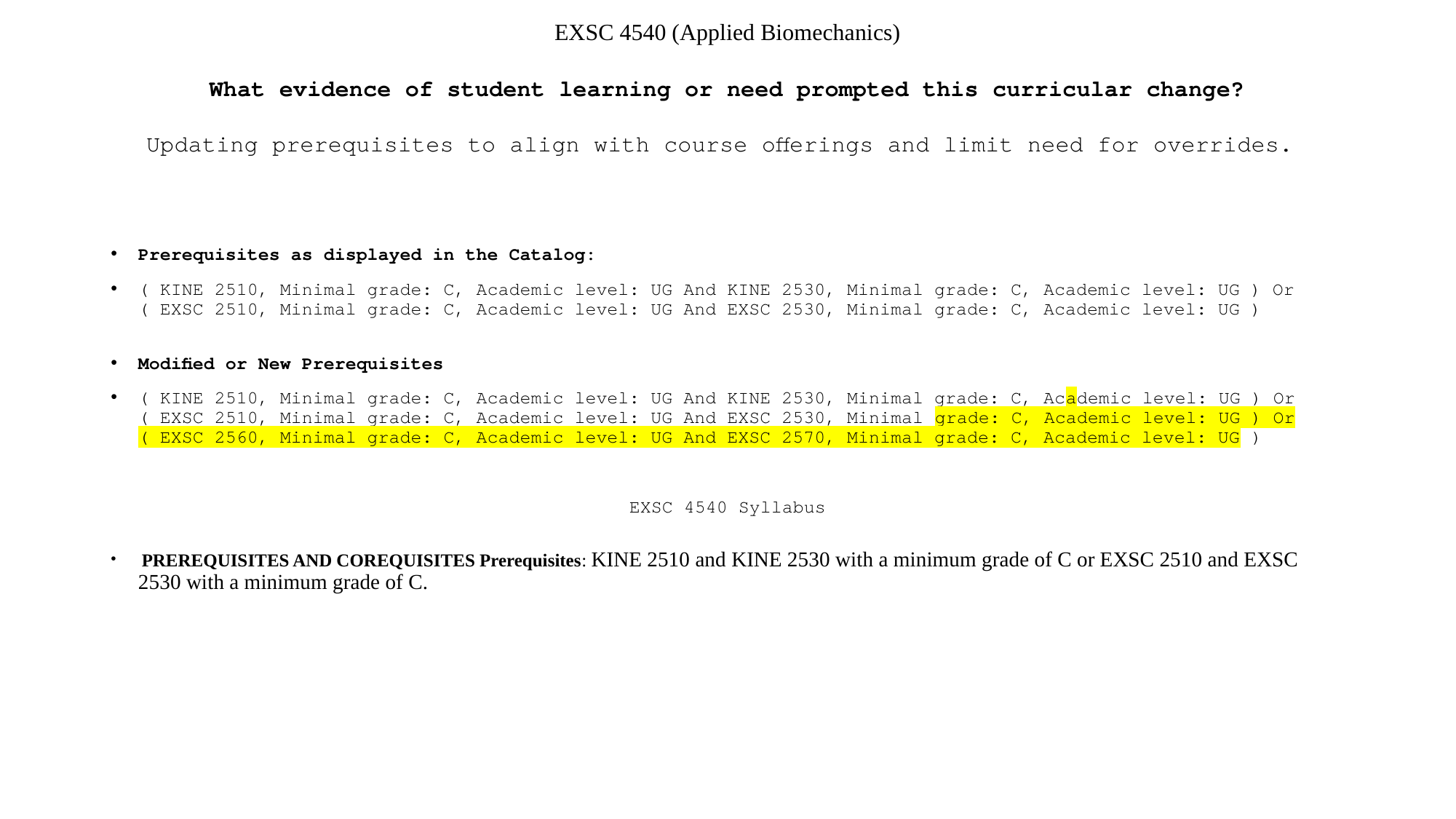

# EXSC 4540 (Applied Biomechanics) What evidence of student learning or need prompted this curricular change? Updating prerequisites to align with course offerings and limit need for overrides.

Prerequisites as displayed in the Catalog:
( KINE 2510, Minimal grade: C, Academic level: UG And KINE 2530, Minimal grade: C, Academic level: UG ) Or ( EXSC 2510, Minimal grade: C, Academic level: UG And EXSC 2530, Minimal grade: C, Academic level: UG )
Modified or New Prerequisites
( KINE 2510, Minimal grade: C, Academic level: UG And KINE 2530, Minimal grade: C, Academic level: UG ) Or ( EXSC 2510, Minimal grade: C, Academic level: UG And EXSC 2530, Minimal grade: C, Academic level: UG ) Or ( EXSC 2560, Minimal grade: C, Academic level: UG And EXSC 2570, Minimal grade: C, Academic level: UG )

EXSC 4540 Syllabus
 PREREQUISITES AND COREQUISITES Prerequisites: KINE 2510 and KINE 2530 with a minimum grade of C or EXSC 2510 and EXSC 2530 with a minimum grade of C.